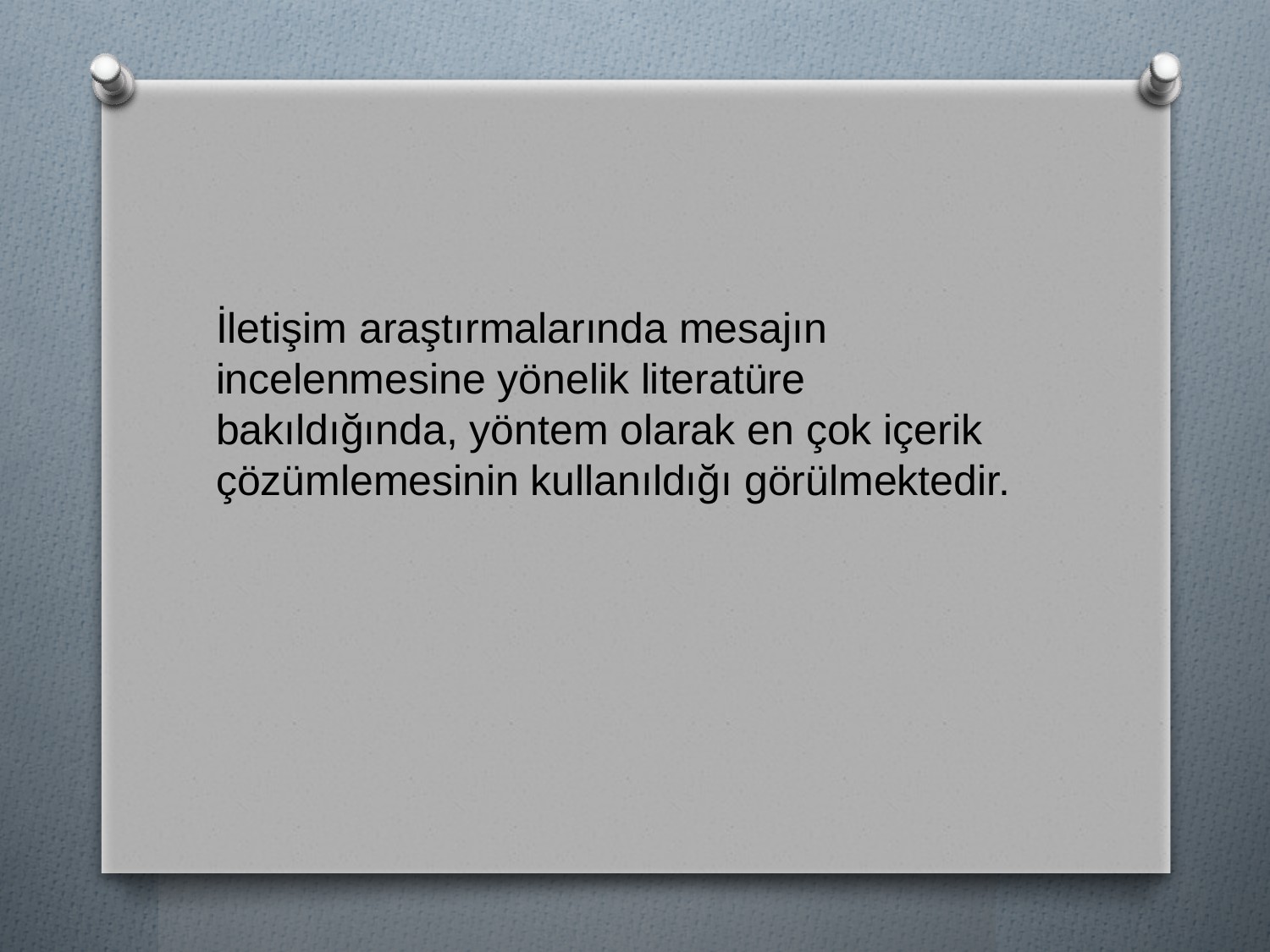

#
İletişim araştırmalarında mesajın incelenmesine yönelik literatüre bakıldığında, yöntem olarak en çok içerik çözümlemesinin kullanıldığı görülmektedir.